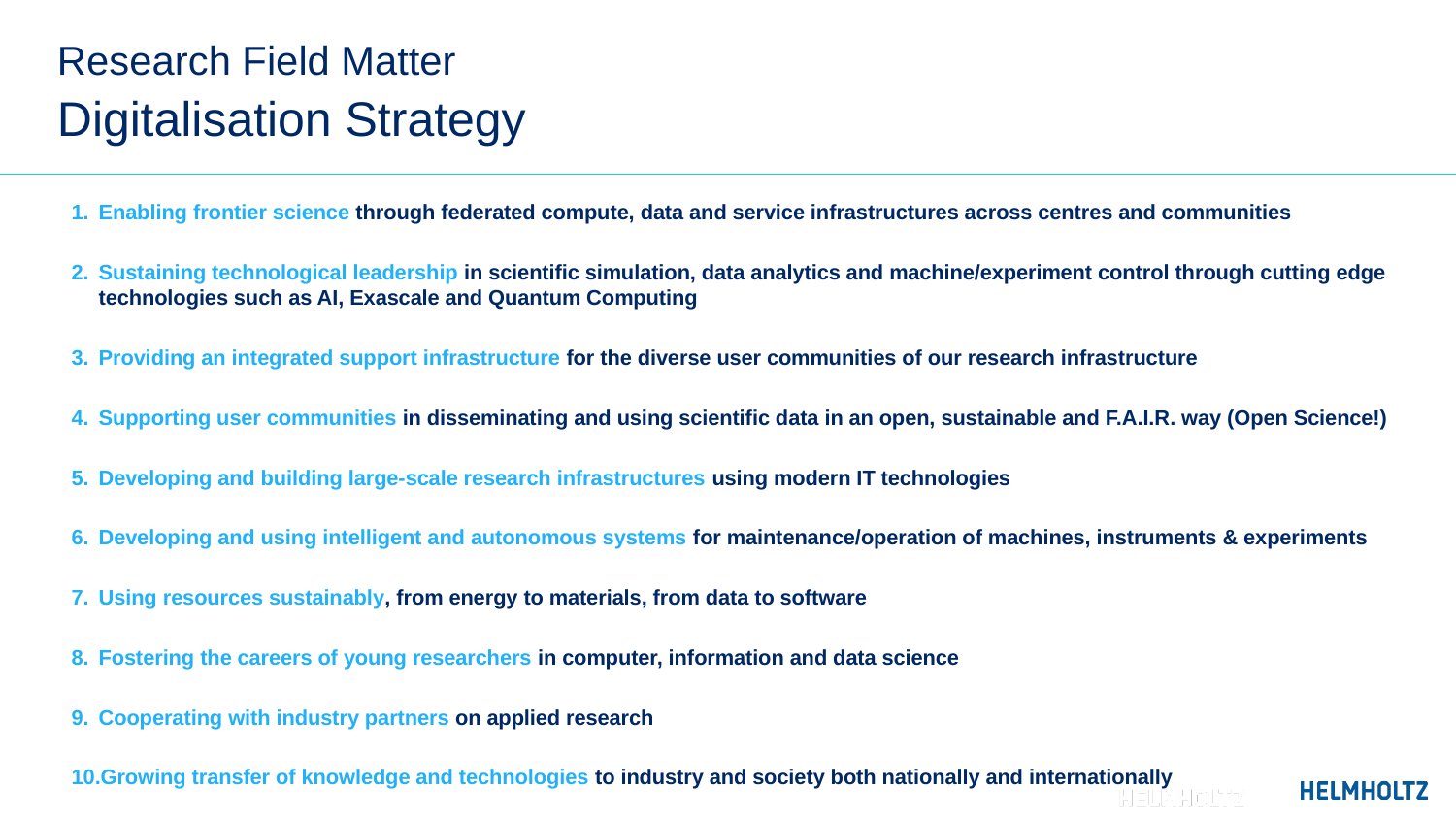

# Research Field Matter
Digitalisation Strategy
Enabling frontier science through federated compute, data and service infrastructures across centres and communities

Sustaining technological leadership in scientific simulation, data analytics and machine/experiment control through cutting edge technologies such as AI, Exascale and Quantum Computing

Providing an integrated support infrastructure for the diverse user communities of our research infrastructure

Supporting user communities in disseminating and using scientific data in an open, sustainable and F.A.I.R. way (Open Science!)

Developing and building large-scale research infrastructures using modern IT technologies

Developing and using intelligent and autonomous systems for maintenance/operation of machines, instruments & experiments

Using resources sustainably, from energy to materials, from data to software

Fostering the careers of young researchers in computer, information and data science

Cooperating with industry partners on applied research

Growing transfer of knowledge and technologies to industry and society both nationally and internationally